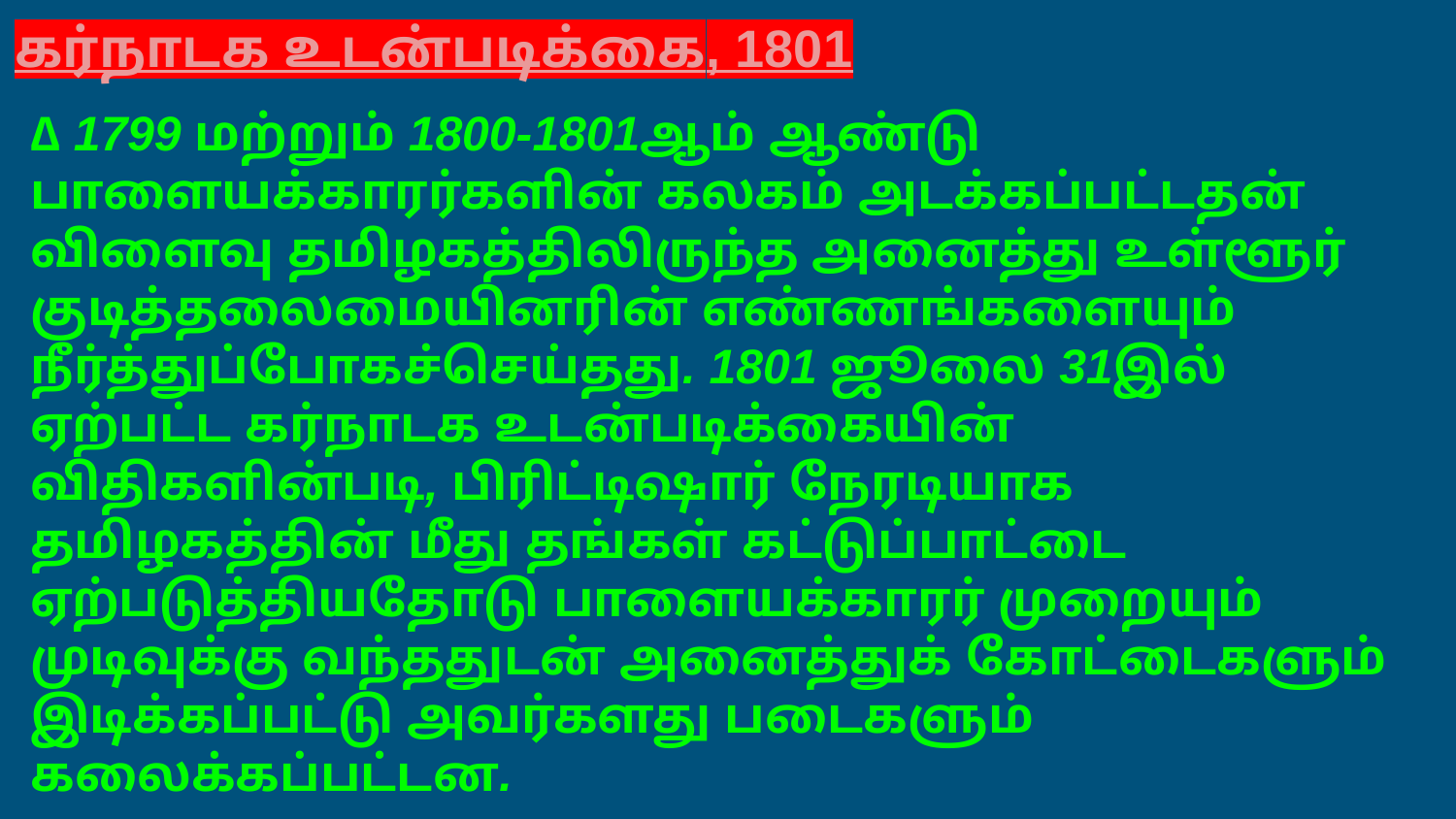

கர்நாடக உடன்படிக்கை, 1801
∆ 1799 மற்றும் 1800-1801ஆம் ஆண்டு பாளையக்காரர்களின் கலகம் அடக்கப்பட்டதன் விளைவு தமிழகத்திலிருந்த அனைத்து உள்ளூர் குடித்தலைமையினரின் எண்ணங்களையும் நீர்த்துப்போகச்செய்தது. 1801 ஜூலை 31இல் ஏற்பட்ட கர்நாடக உடன்படிக்கையின் விதிகளின்படி, பிரிட்டிஷார் நேரடியாக தமிழகத்தின் மீது தங்கள் கட்டுப்பாட்டை ஏற்படுத்தியதோடு பாளையக்காரர் முறையும் முடிவுக்கு வந்ததுடன் அனைத்துக் கோட்டைகளும் இடிக்கப்பட்டு அவர்களது படைகளும் கலைக்கப்பட்டன.